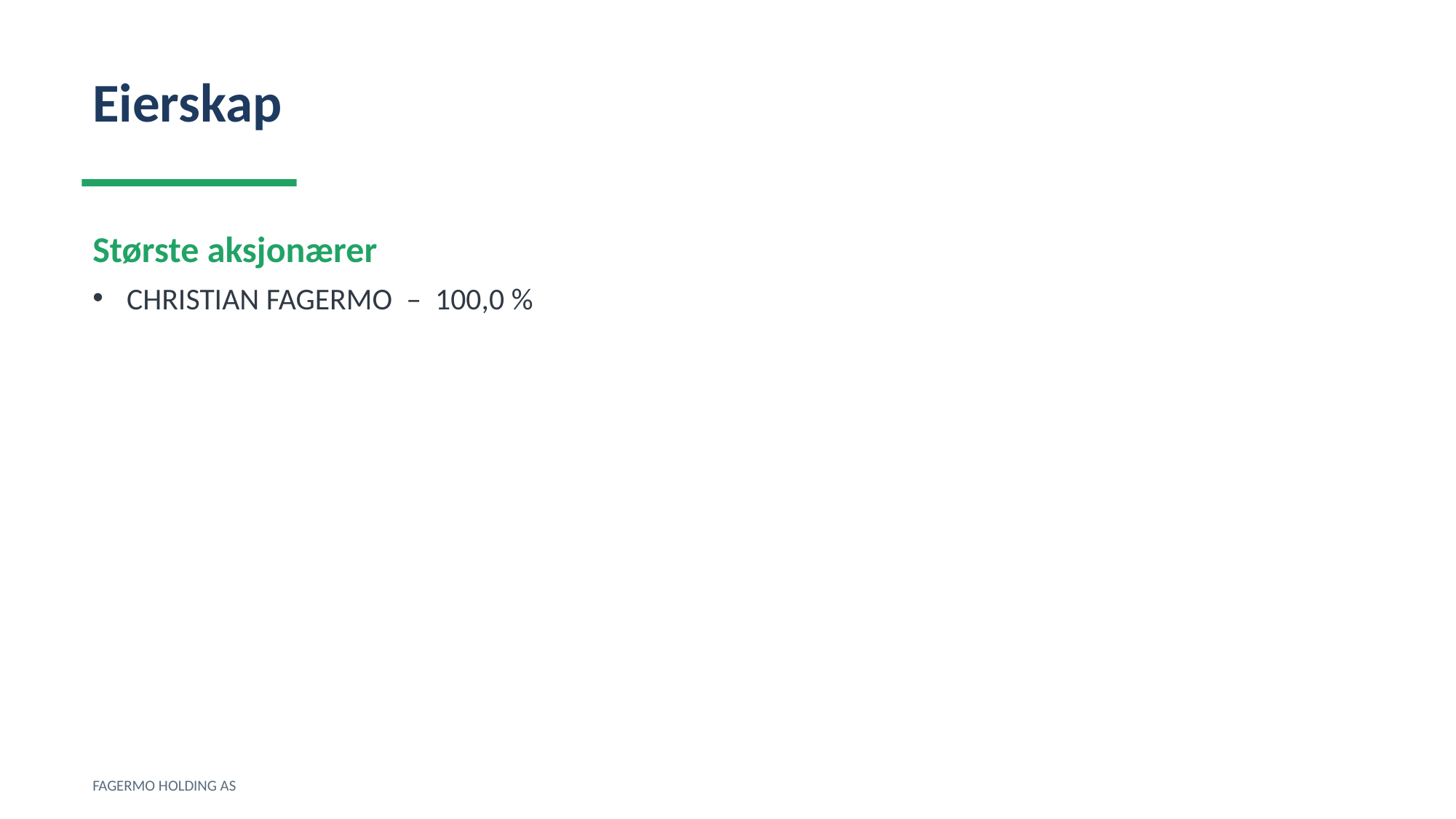

Eierskap

Største aksjonærer
CHRISTIAN FAGERMO  –  100,0 %
FAGERMO HOLDING AS